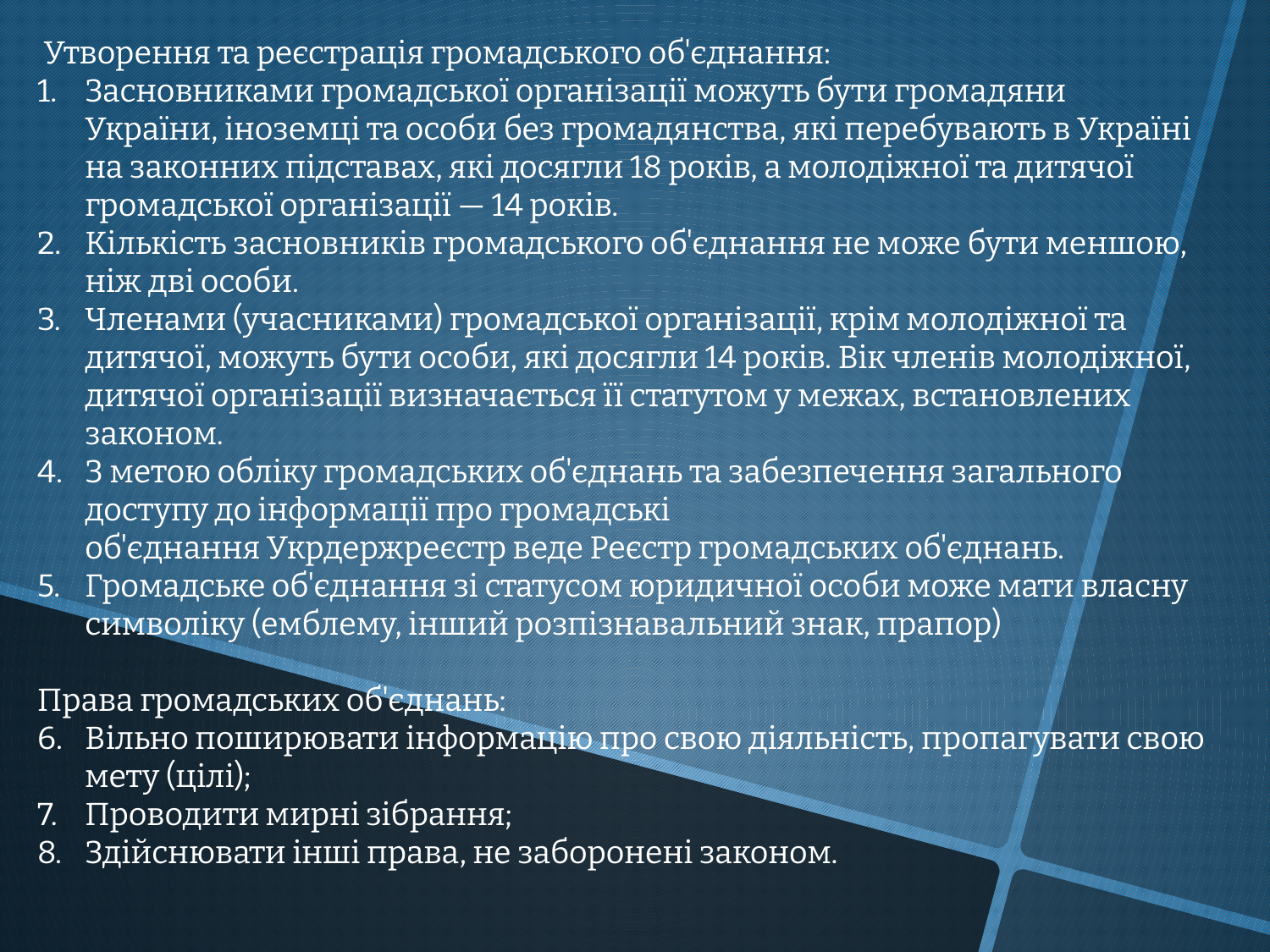

Утворення та реєстрація громадського об'єднання:
Засновниками громадської організації можуть бути громадяни України, іноземці та особи без громадянства, які перебувають в Україні на законних підставах, які досягли 18 років, а молодіжної та дитячої громадської організації — 14 років.
Кількість засновників громадського об'єднання не може бути меншою, ніж дві особи.
Членами (учасниками) громадської організації, крім молодіжної та дитячої, можуть бути особи, які досягли 14 років. Вік членів молодіжної, дитячої організації визначається її статутом у межах, встановлених законом.
З метою обліку громадських об'єднань та забезпечення загального доступу до інформації про громадські об'єднання Укрдержреєстр веде Реєстр громадських об'єднань.
Громадське об'єднання зі статусом юридичної особи може мати власну символіку (емблему, інший розпізнавальний знак, прапор)

Права громадських об'єднань:
Вільно поширювати інформацію про свою діяльність, пропагувати свою мету (цілі);
Проводити мирні зібрання;
Здійснювати інші права, не заборонені законом.